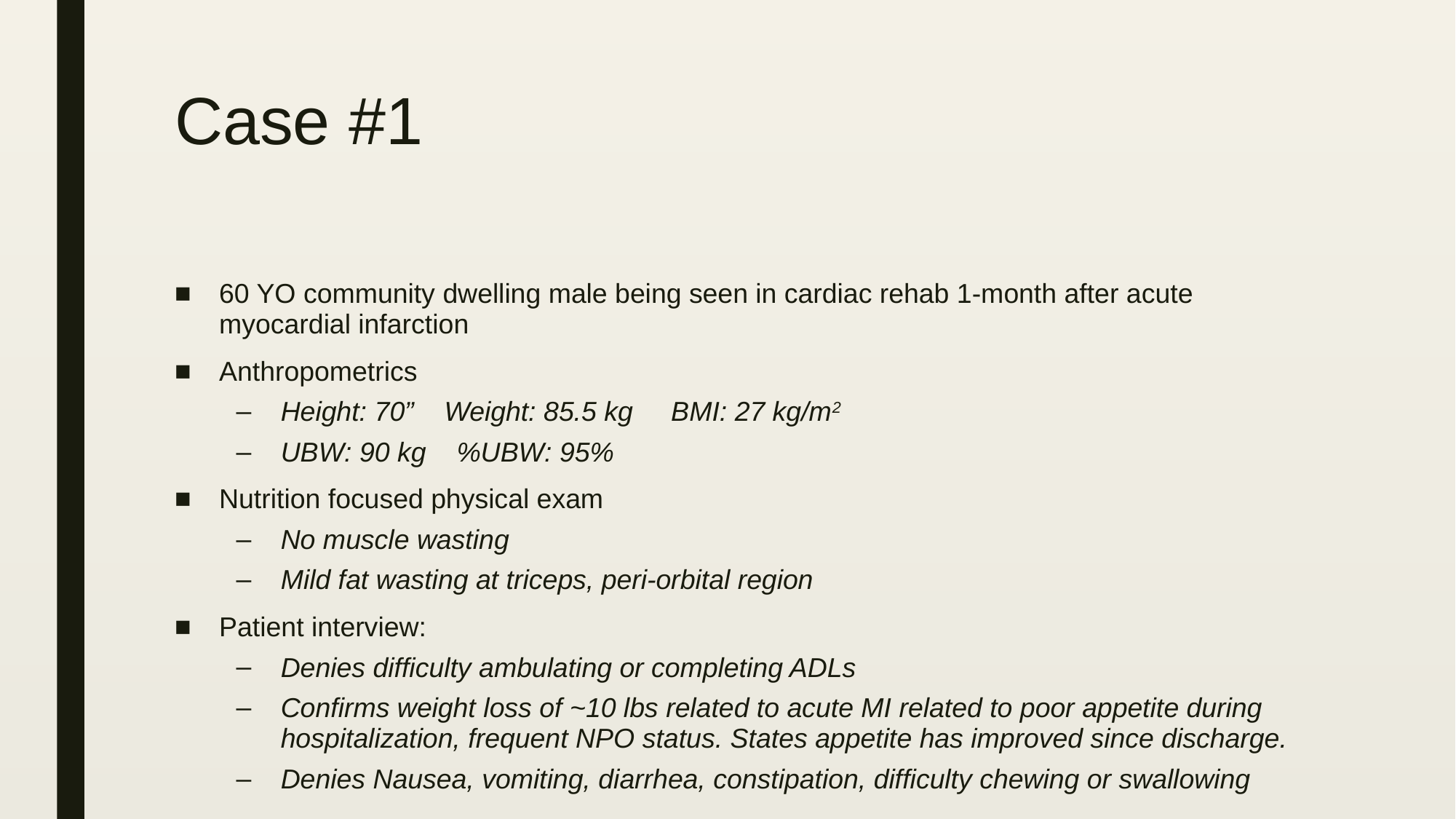

# Case #1
60 YO community dwelling male being seen in cardiac rehab 1-month after acute myocardial infarction
Anthropometrics
Height: 70”    Weight: 85.5 kg     BMI: 27 kg/m2
UBW: 90 kg    %UBW: 95%
Nutrition focused physical exam
No muscle wasting
Mild fat wasting at triceps, peri-orbital region
Patient interview:
Denies difficulty ambulating or completing ADLs
Confirms weight loss of ~10 lbs related to acute MI related to poor appetite during hospitalization, frequent NPO status. States appetite has improved since discharge.
Denies Nausea, vomiting, diarrhea, constipation, difficulty chewing or swallowing